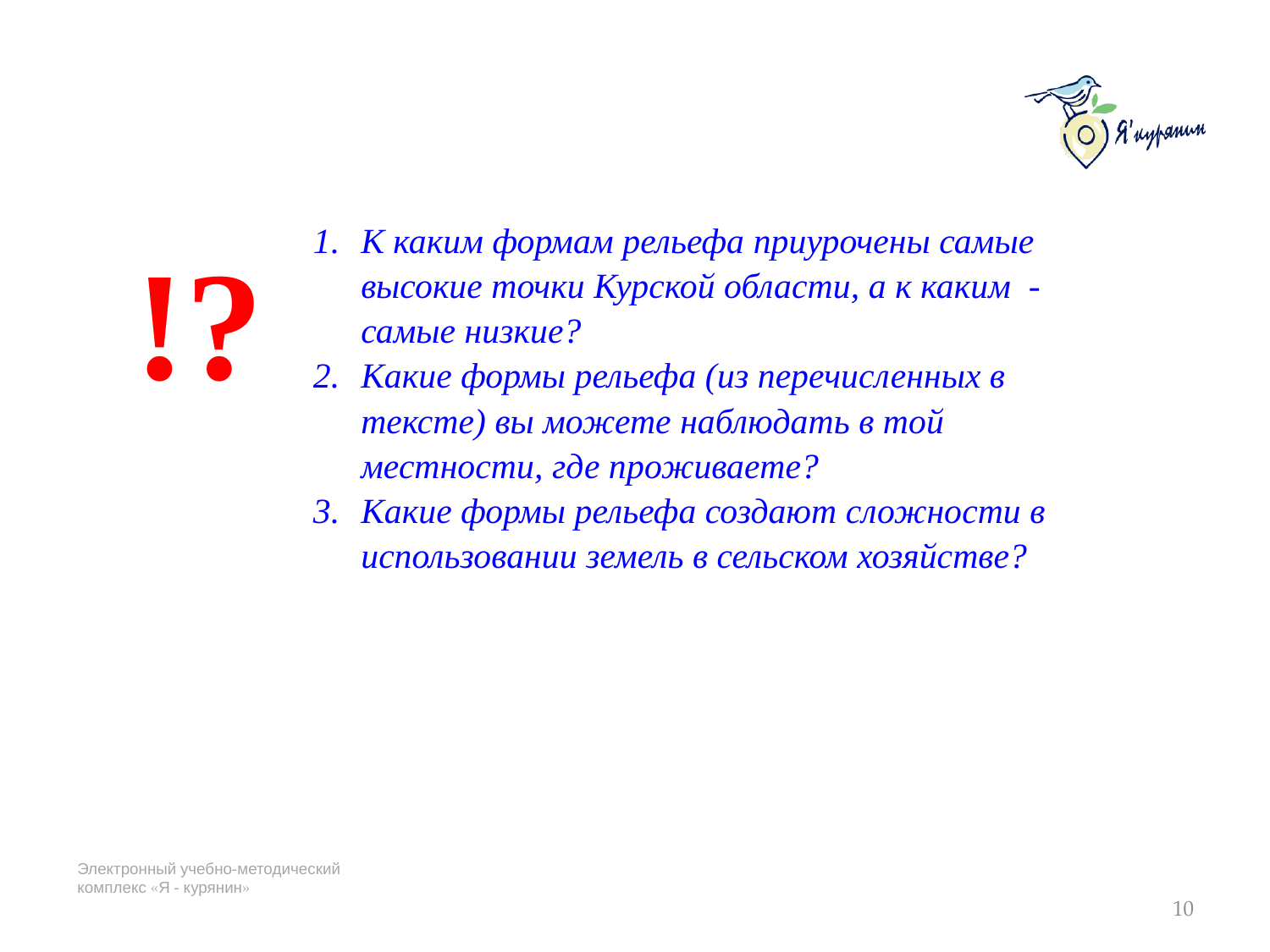

| !? | К каким формам рельефа приурочены самые высокие точки Курской области, а к каким - самые низкие? Какие формы рельефа (из перечисленных в тексте) вы можете наблюдать в той местности, где проживаете? Какие формы рельефа создают сложности в использовании земель в сельском хозяйстве? |
| --- | --- |
10